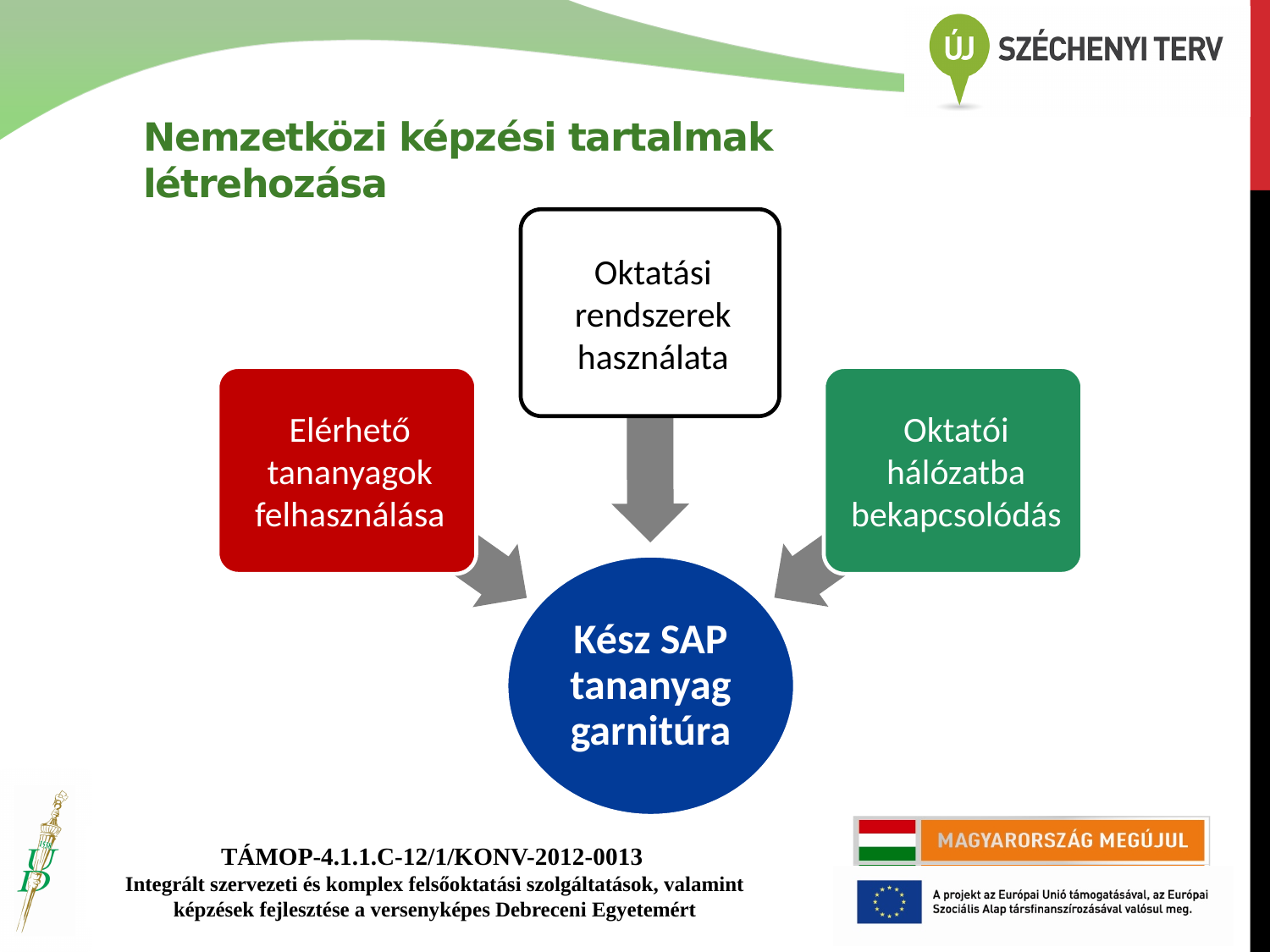

# Nemzetközi képzési tartalmak létrehozása
Kész SAP tananyag garnitúra
Elérhető tananyagok felhasználása
Oktatási rendszerek használata
Oktatói hálózatba bekapcsolódás